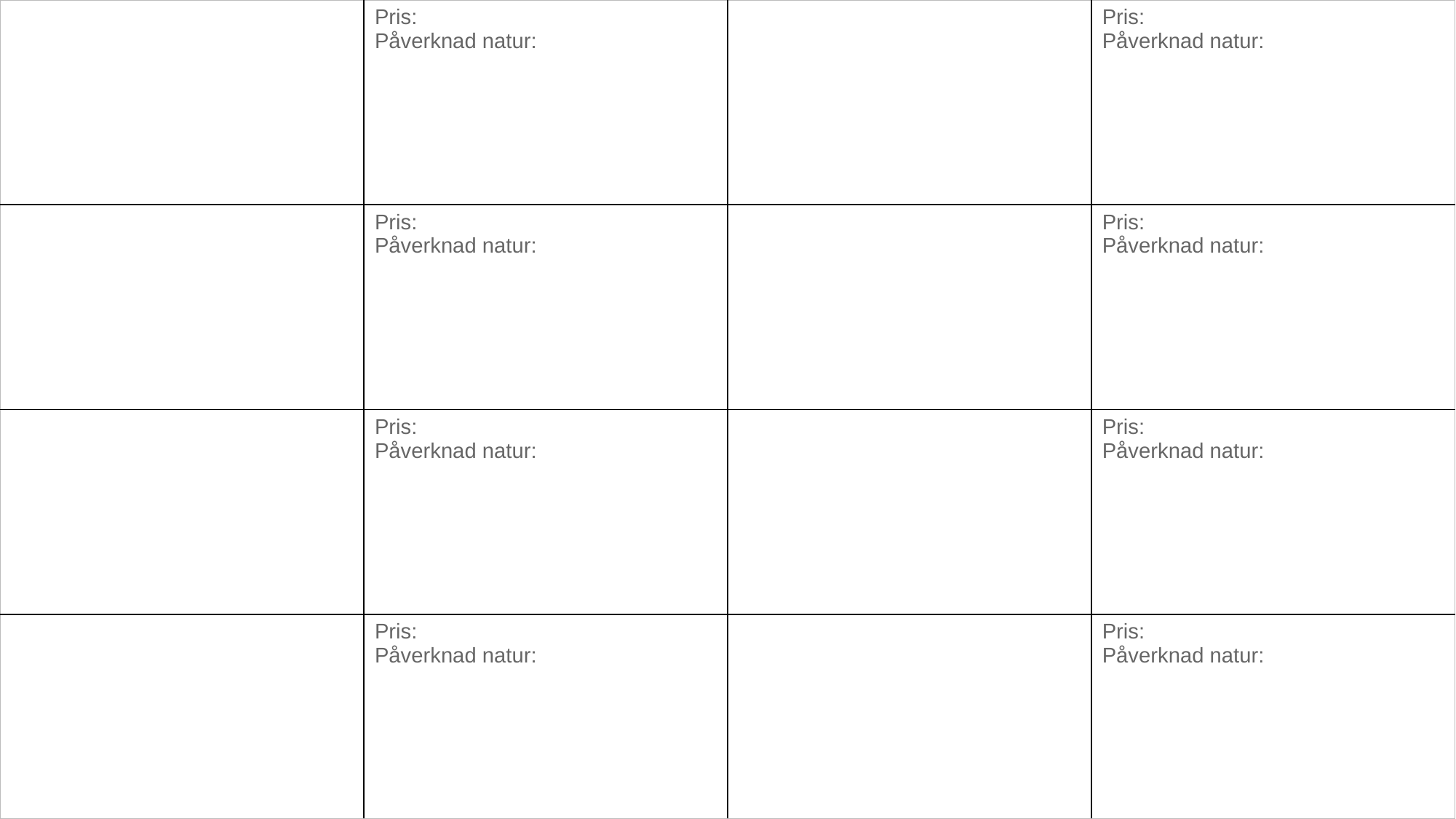

|  | Pris: Påverknad natur: |  | Pris: Påverknad natur: |
| --- | --- | --- | --- |
|  | Pris: Påverknad natur: |  | Pris: Påverknad natur: |
|  | Pris: Påverknad natur: |  | Pris: Påverknad natur: |
|  | Pris: Påverknad natur: |  | Pris: Påverknad natur: |